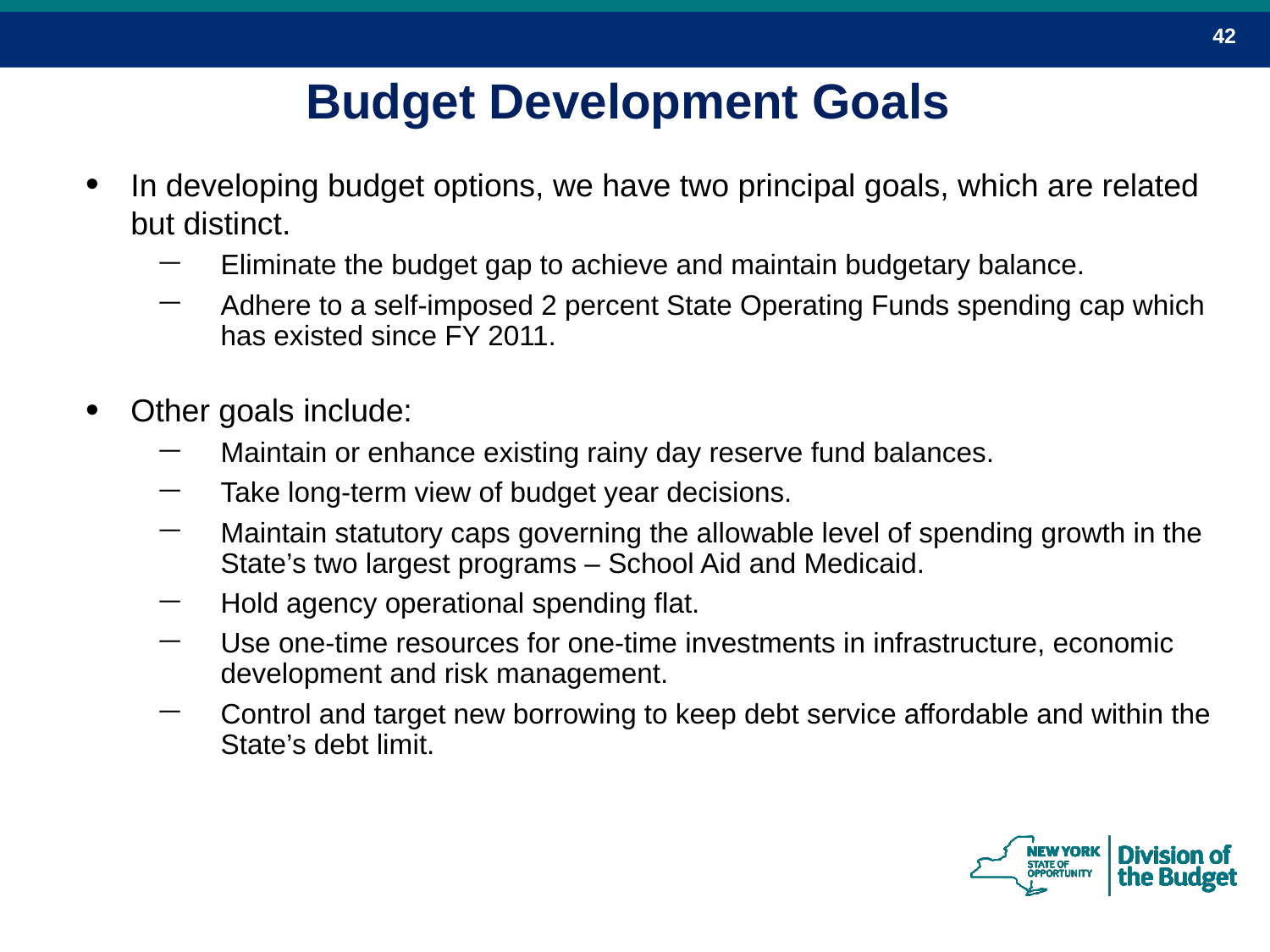

42
Budget Development Goals
In developing budget options, we have two principal goals, which are related but distinct.
Eliminate the budget gap to achieve and maintain budgetary balance.
Adhere to a self-imposed 2 percent State Operating Funds spending cap which has existed since FY 2011.

Other goals include:
Maintain or enhance existing rainy day reserve fund balances.
Take long-term view of budget year decisions.
Maintain statutory caps governing the allowable level of spending growth in the State’s two largest programs – School Aid and Medicaid.
Hold agency operational spending flat.
Use one-time resources for one-time investments in infrastructure, economic development and risk management.
Control and target new borrowing to keep debt service affordable and within the State’s debt limit.